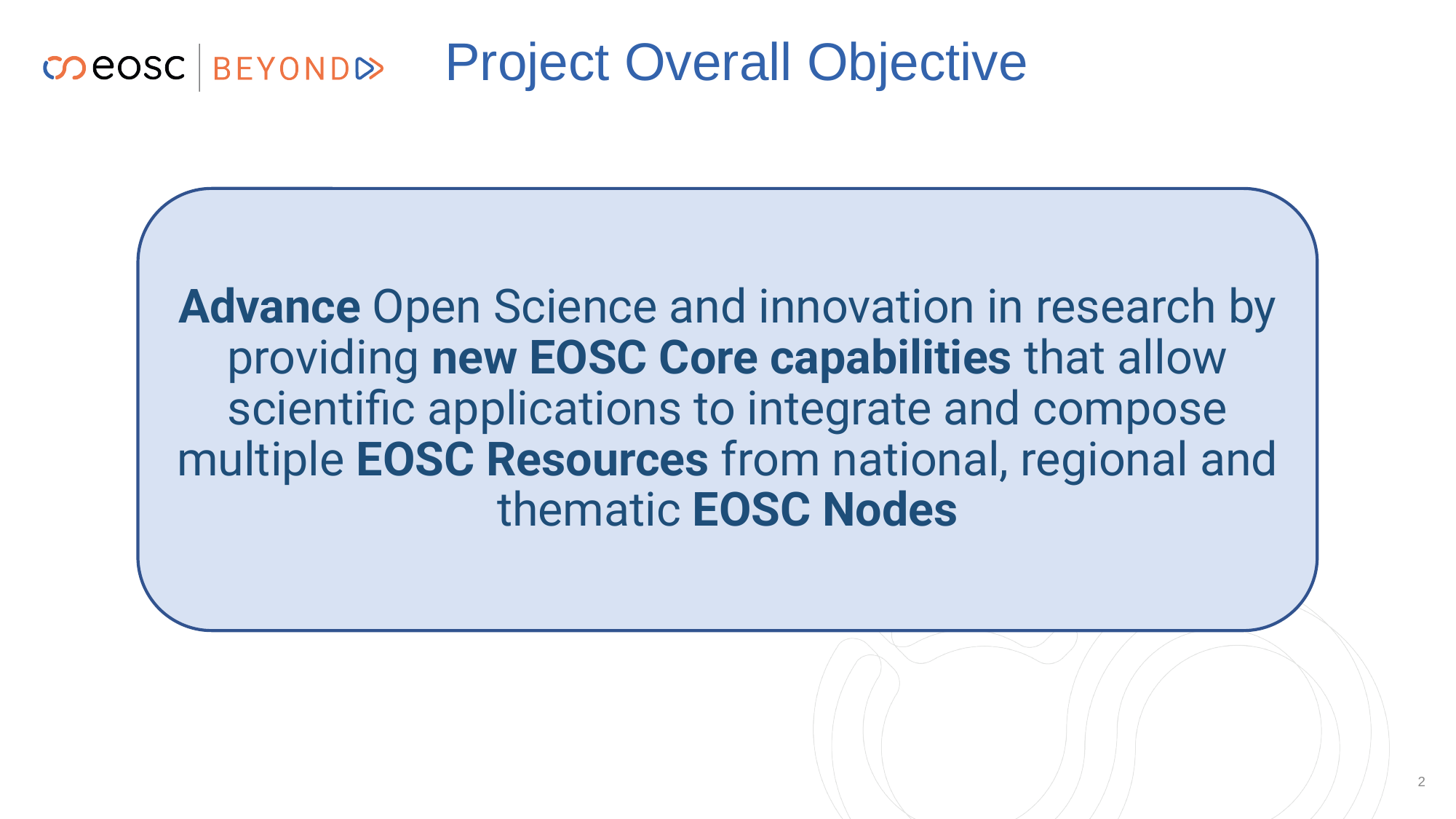

# Project Overall Objective
Advance Open Science and innovation in research by providing new EOSC Core capabilities that allow scientific applications to integrate and compose multiple EOSC Resources from national, regional and thematic EOSC Nodes
2